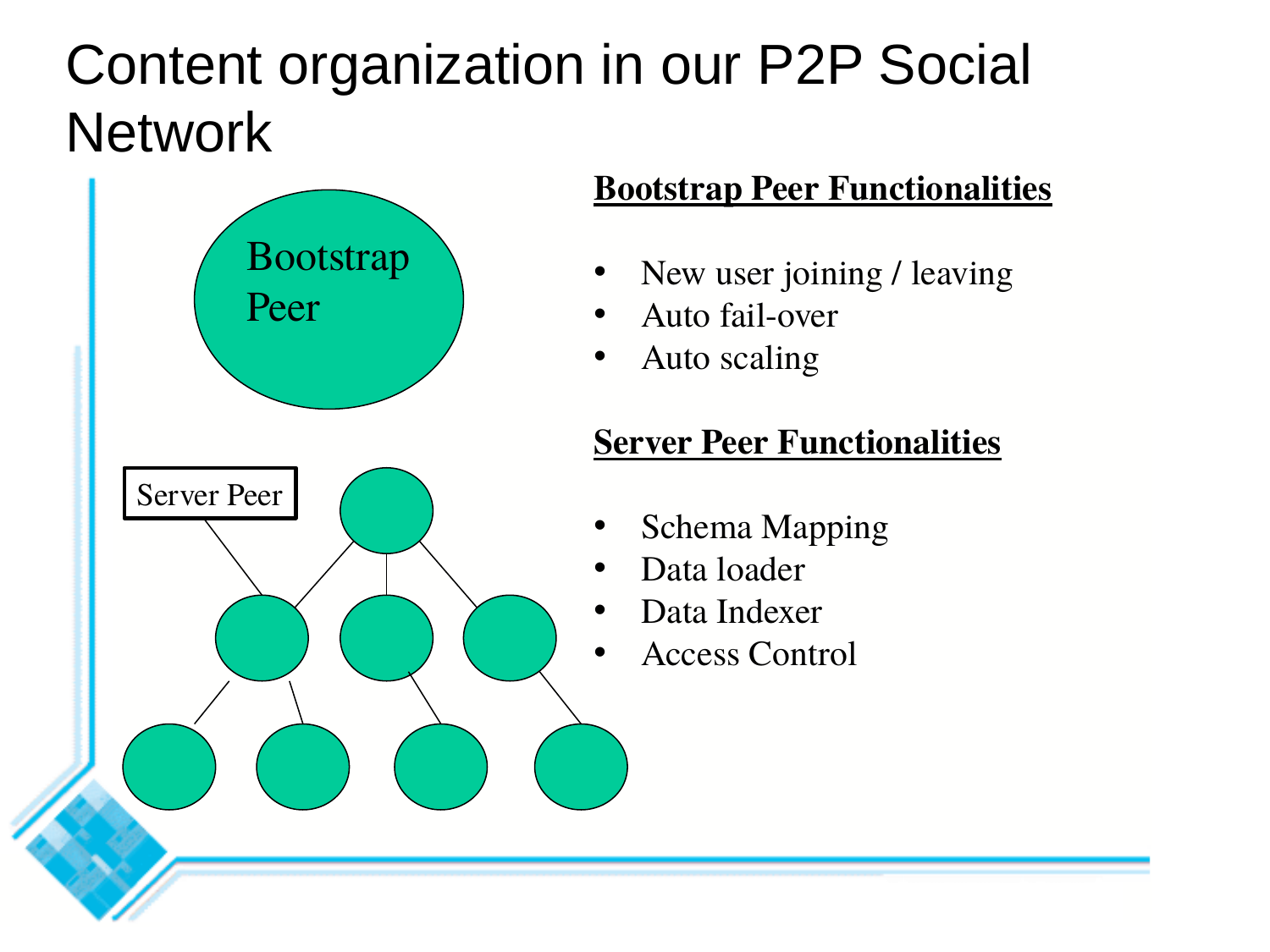

# Content organization in our P2P Social Network
Bootstrap Peer Functionalities

New user joining / leaving
Auto fail-over
Auto scaling

Server Peer Functionalities

Schema Mapping
Data loader
Data Indexer
Access Control

Bootstrap Peer
Server Peer